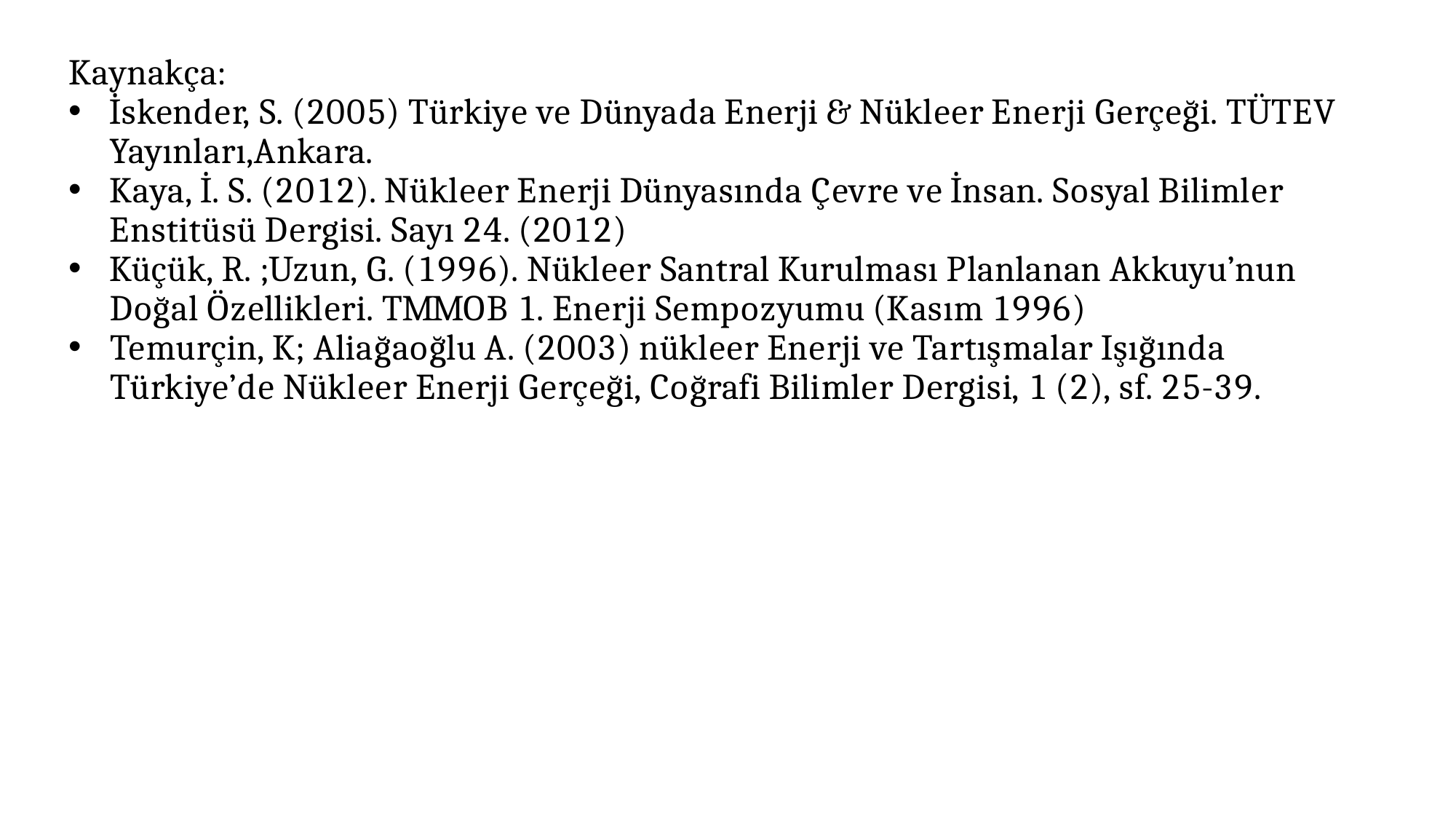

Kaynakça:
İskender, S. (2005) Türkiye ve Dünyada Enerji & Nükleer Enerji Gerçeği. TÜTEV Yayınları,Ankara.
Kaya, İ. S. (2012). Nükleer Enerji Dünyasında Çevre ve İnsan. Sosyal Bilimler Enstitüsü Dergisi. Sayı 24. (2012)
Küçük, R. ;Uzun, G. (1996). Nükleer Santral Kurulması Planlanan Akkuyu’nun Doğal Özellikleri. TMMOB 1. Enerji Sempozyumu (Kasım 1996)
Temurçin, K; Aliağaoğlu A. (2003) nükleer Enerji ve Tartışmalar Işığında Türkiye’de Nükleer Enerji Gerçeği, Coğrafi Bilimler Dergisi, 1 (2), sf. 25-39.